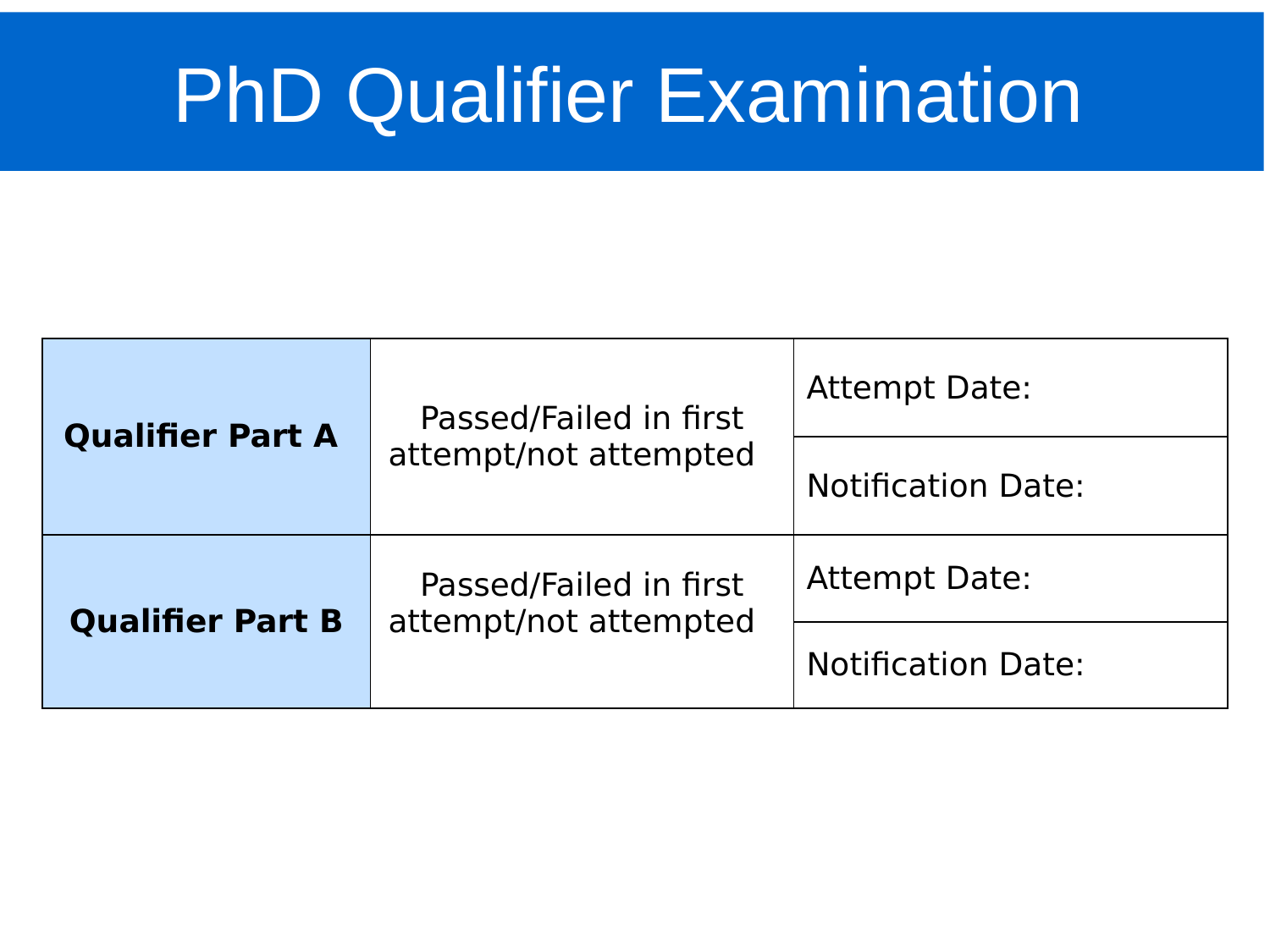

PhD Qualifier Examination
| Qualifier Part A | Passed/Failed in first attempt/not attempted | Attempt Date: |
| --- | --- | --- |
|  |  | Notification Date: |
| Qualifier Part B | Passed/Failed in first attempt/not attempted | Attempt Date: |
|  |  | Notification Date: |